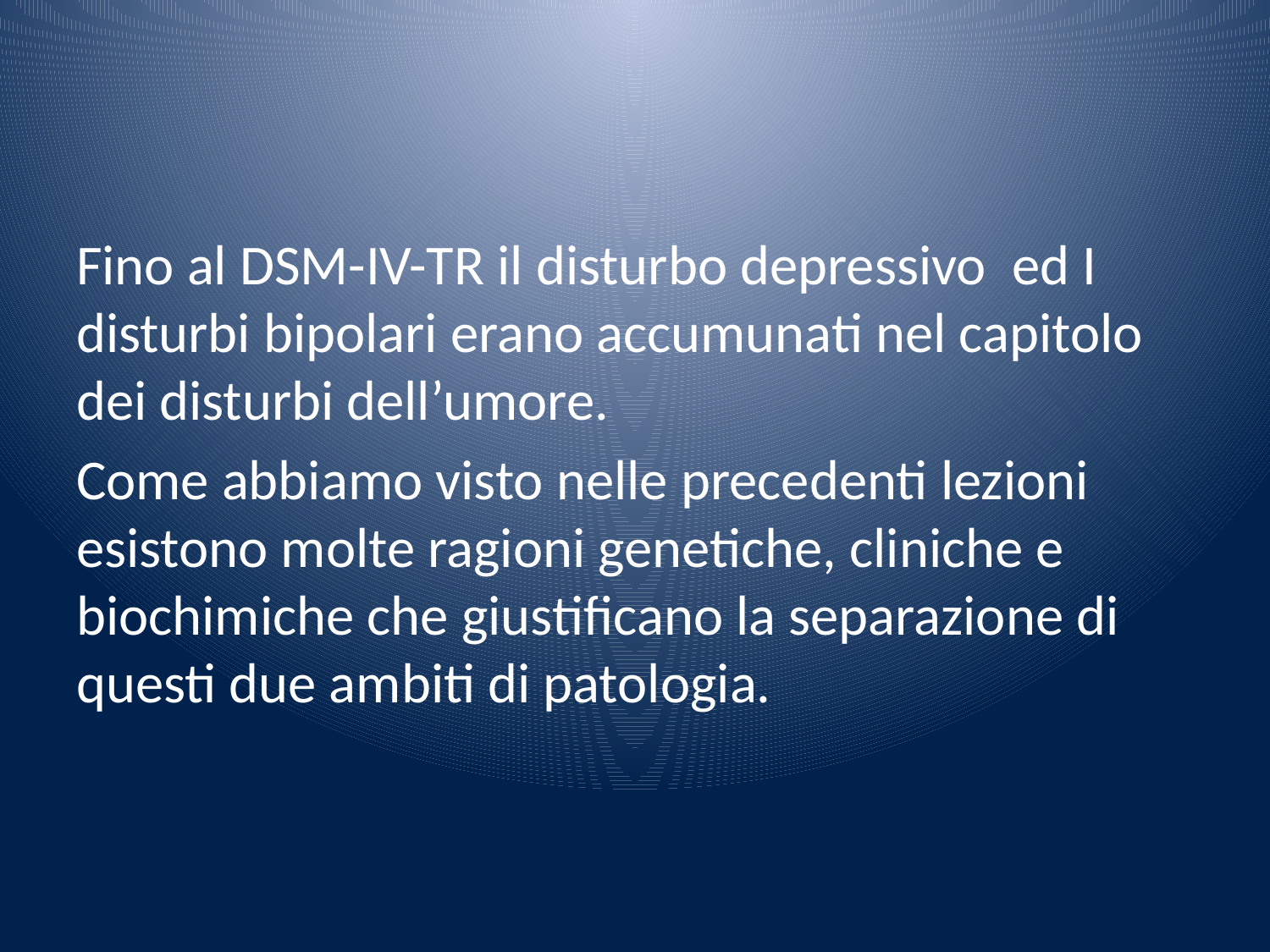

#
Fino al DSM-IV-TR il disturbo depressivo  ed I disturbi bipolari erano accumunati nel capitolo dei disturbi dell’umore.
Come abbiamo visto nelle precedenti lezioni esistono molte ragioni genetiche, cliniche e biochimiche che giustificano la separazione di questi due ambiti di patologia.